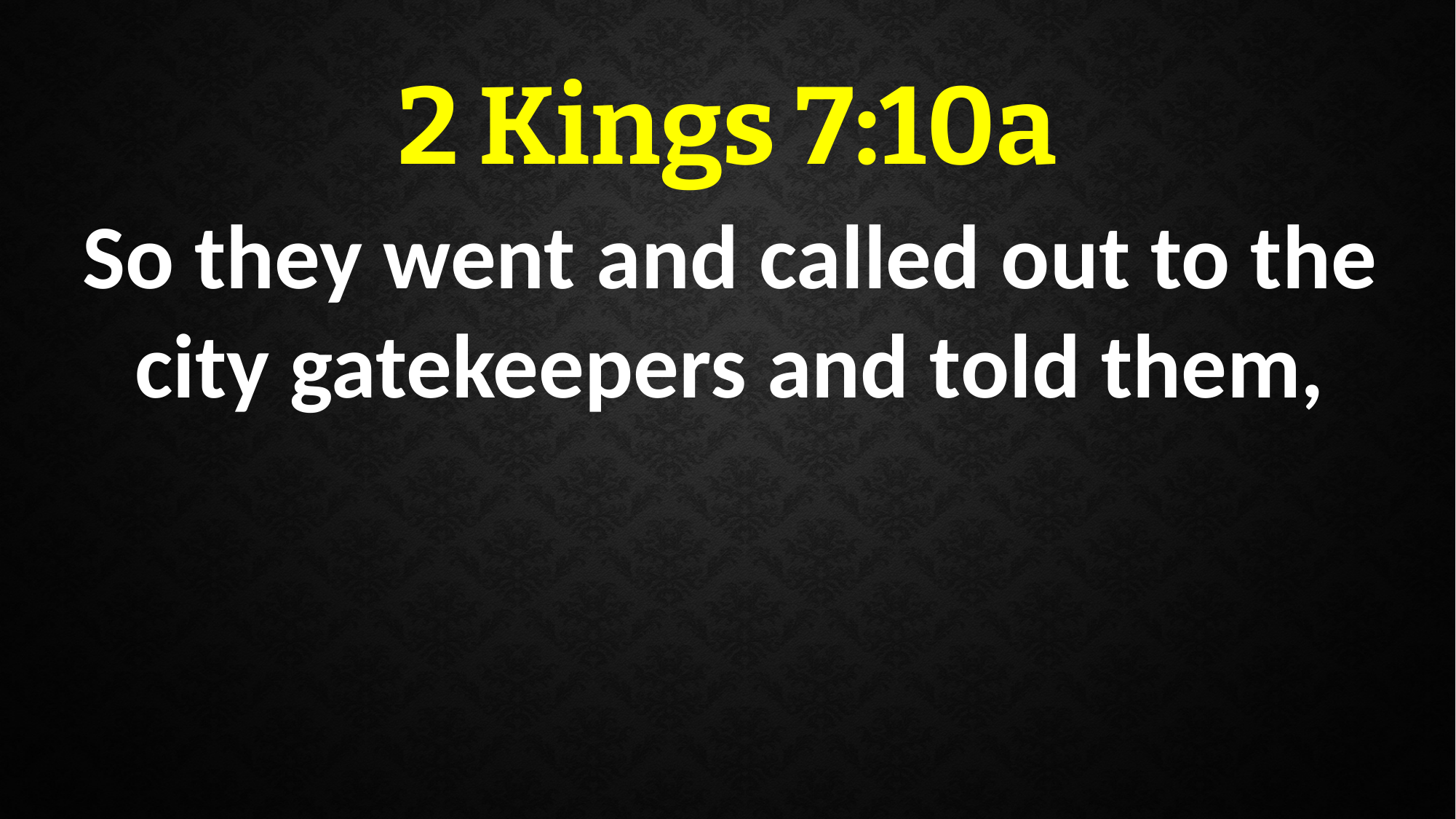

2 Kings 7:10a
So they went and called out to the city gatekeepers and told them,